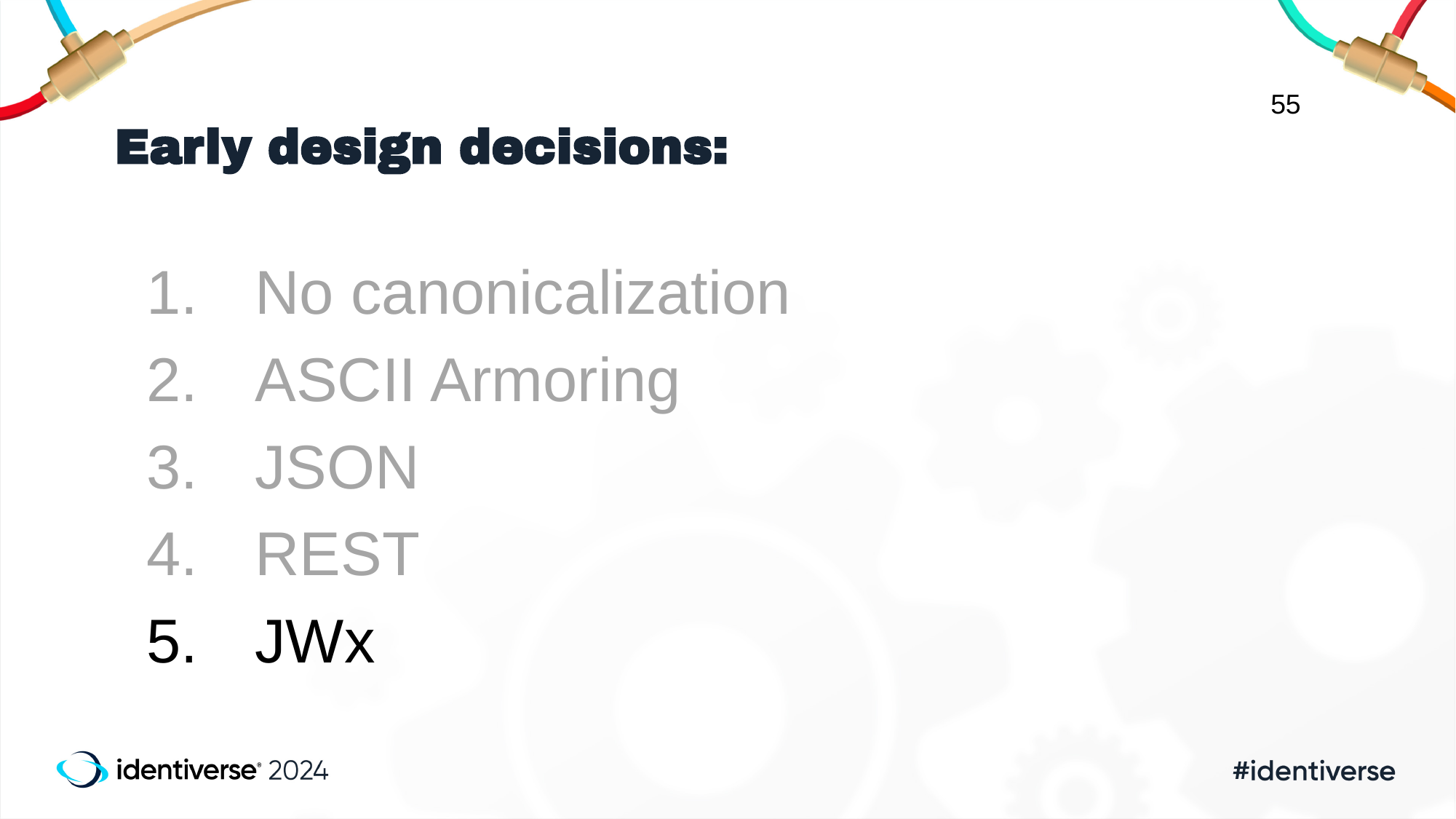

55
# Early design decisions:
No canonicalization
ASCII Armoring
JSON
REST
JWx